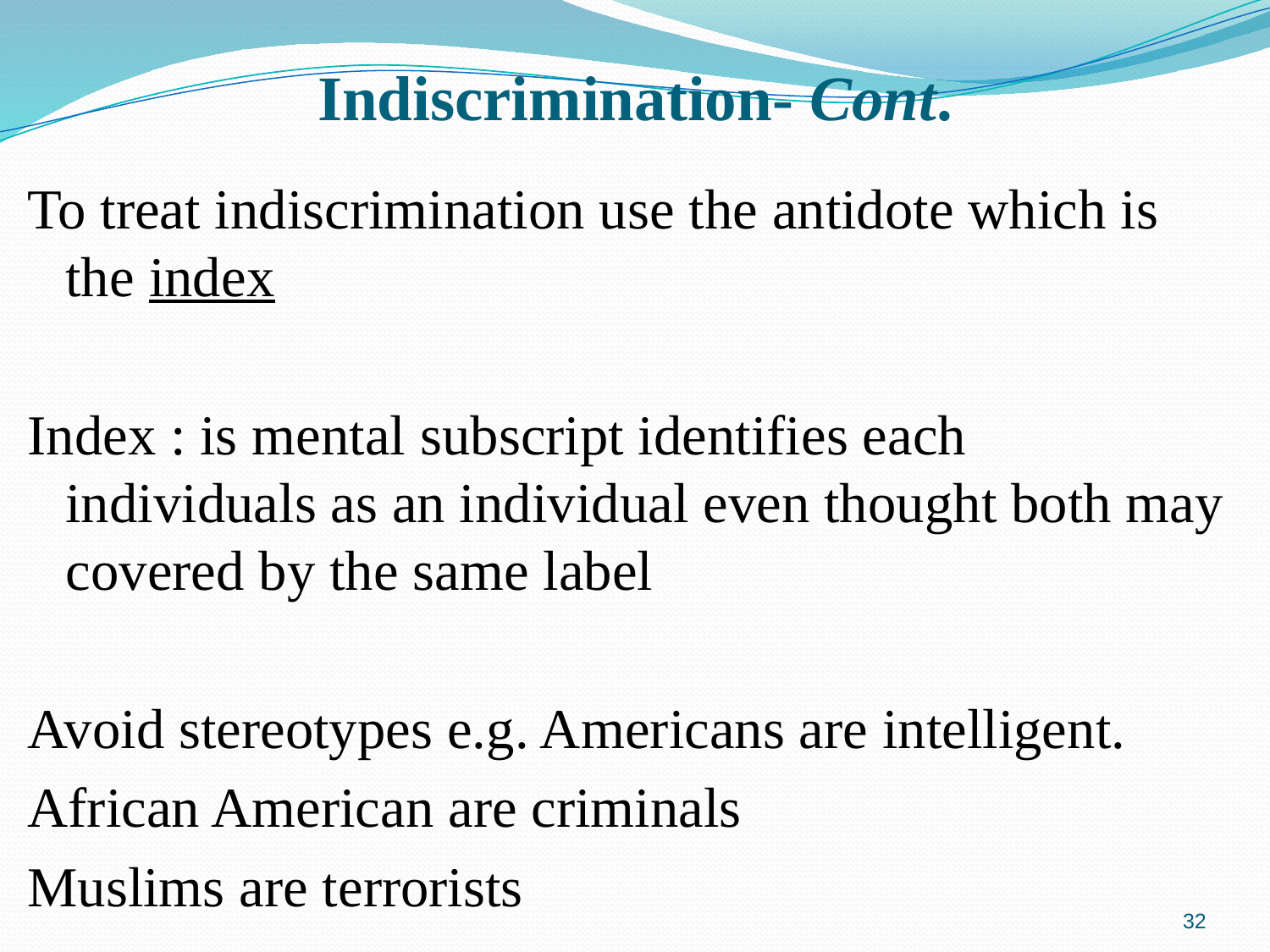

# Indiscrimination- Cont.
To treat indiscrimination use the antidote which is the index

Index : is mental subscript identifies each individuals as an individual even thought both may covered by the same label

Avoid stereotypes e.g. Americans are intelligent.
African American are criminals
Muslims are terrorists

32